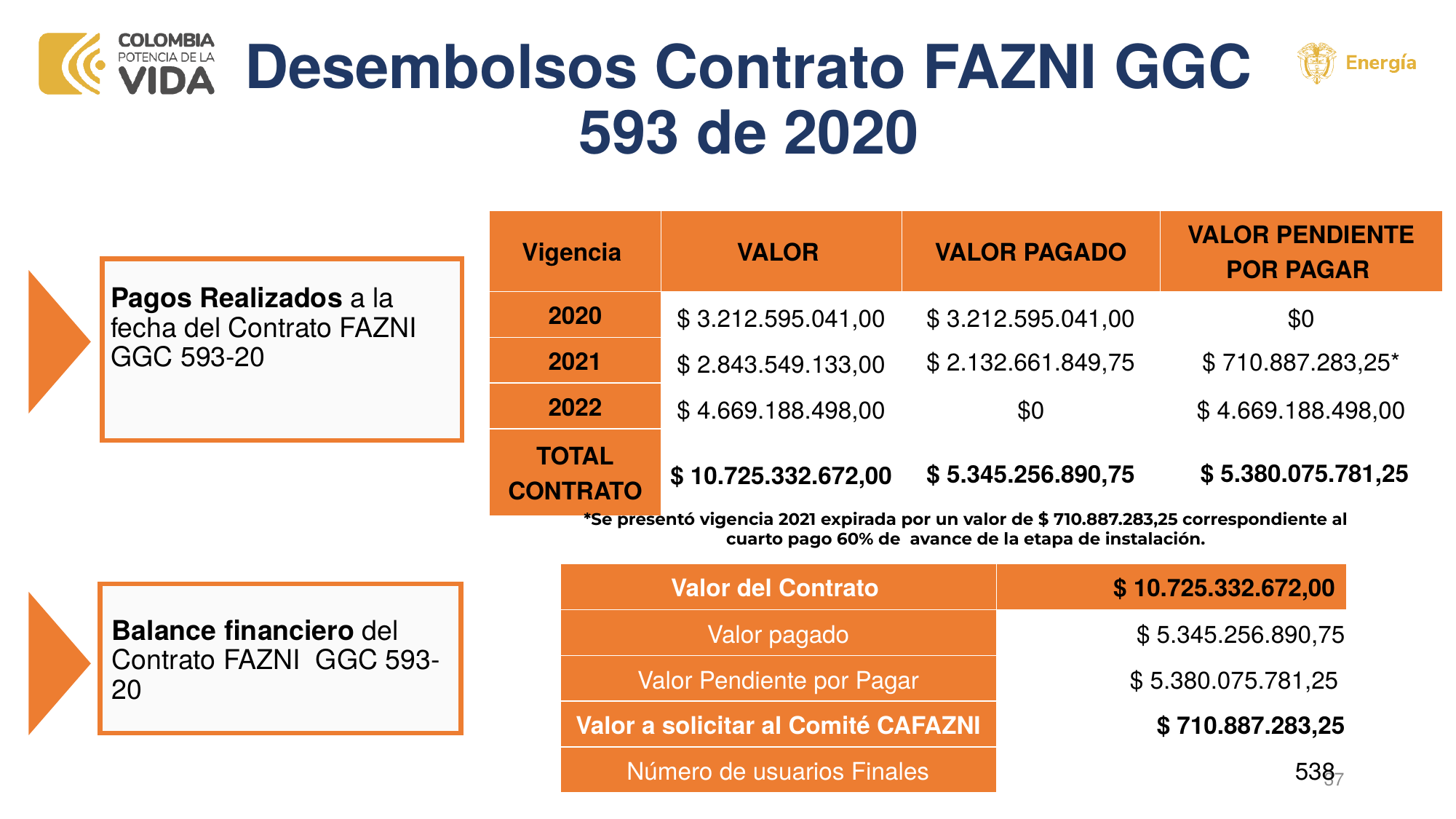

# Desembolsos Contrato FAZNI GGC 593 de 2020
| Vigencia | VALOR | VALOR PAGADO | VALOR PENDIENTE POR PAGAR |
| --- | --- | --- | --- |
| 2020 | $ 3.212.595.041,00 | $ 3.212.595.041,00 | $0 |
| 2021 | $ 2.843.549.133,00 | $ 2.132.661.849,75 | $ 710.887.283,25\* |
| 2022 | $ 4.669.188.498,00 | $0 | $ 4.669.188.498,00 |
| TOTAL CONTRATO | $ 10.725.332.672,00 | $ 5.345.256.890,75 | $ 5.380.075.781,25 |

Pagos Realizados a la fecha del Contrato FAZNI  GGC 593-20

*Se presentó vigencia 2021 expirada por un valor de $ 710.887.283,25 correspondiente al cuarto pago 60% de  avance de la etapa de instalación.

| Valor del Contrato | $ 10.725.332.672,00 |
| --- | --- |
| Valor pagado | $ 5.345.256.890,75 |
| Valor Pendiente por Pagar | $ 5.380.075.781,25 |
| Valor a solicitar al Comité CAFAZNI | $ 710.887.283,25 |
| Número de usuarios Finales | 538 |

Balance financiero del Contrato FAZNI  GGC 593-20

37